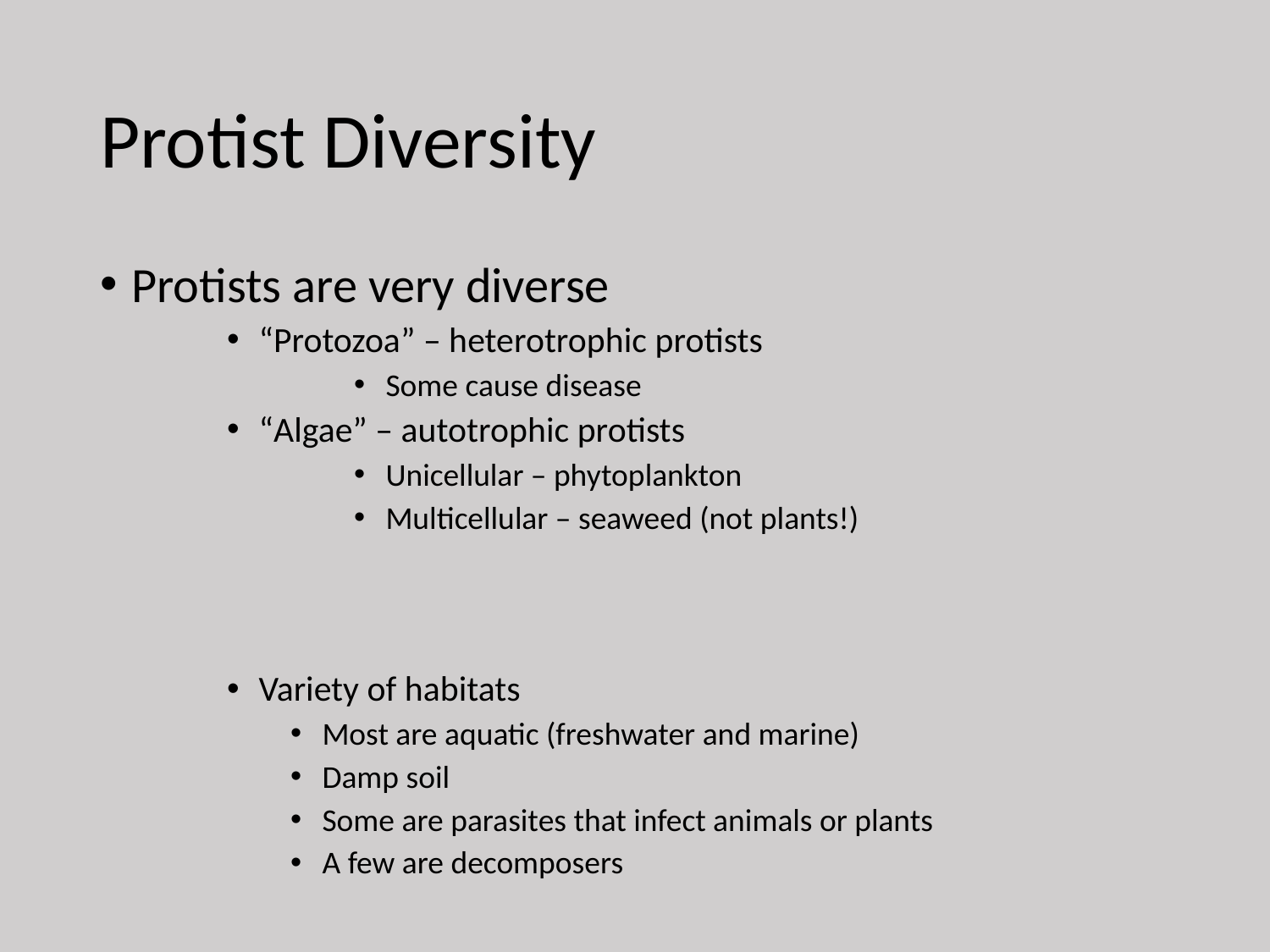

# Protist Diversity
Protists are very diverse
“Protozoa” – heterotrophic protists
Some cause disease
“Algae” – autotrophic protists
Unicellular – phytoplankton
Multicellular – seaweed (not plants!)

Variety of habitats
Most are aquatic (freshwater and marine)
Damp soil
Some are parasites that infect animals or plants
A few are decomposers